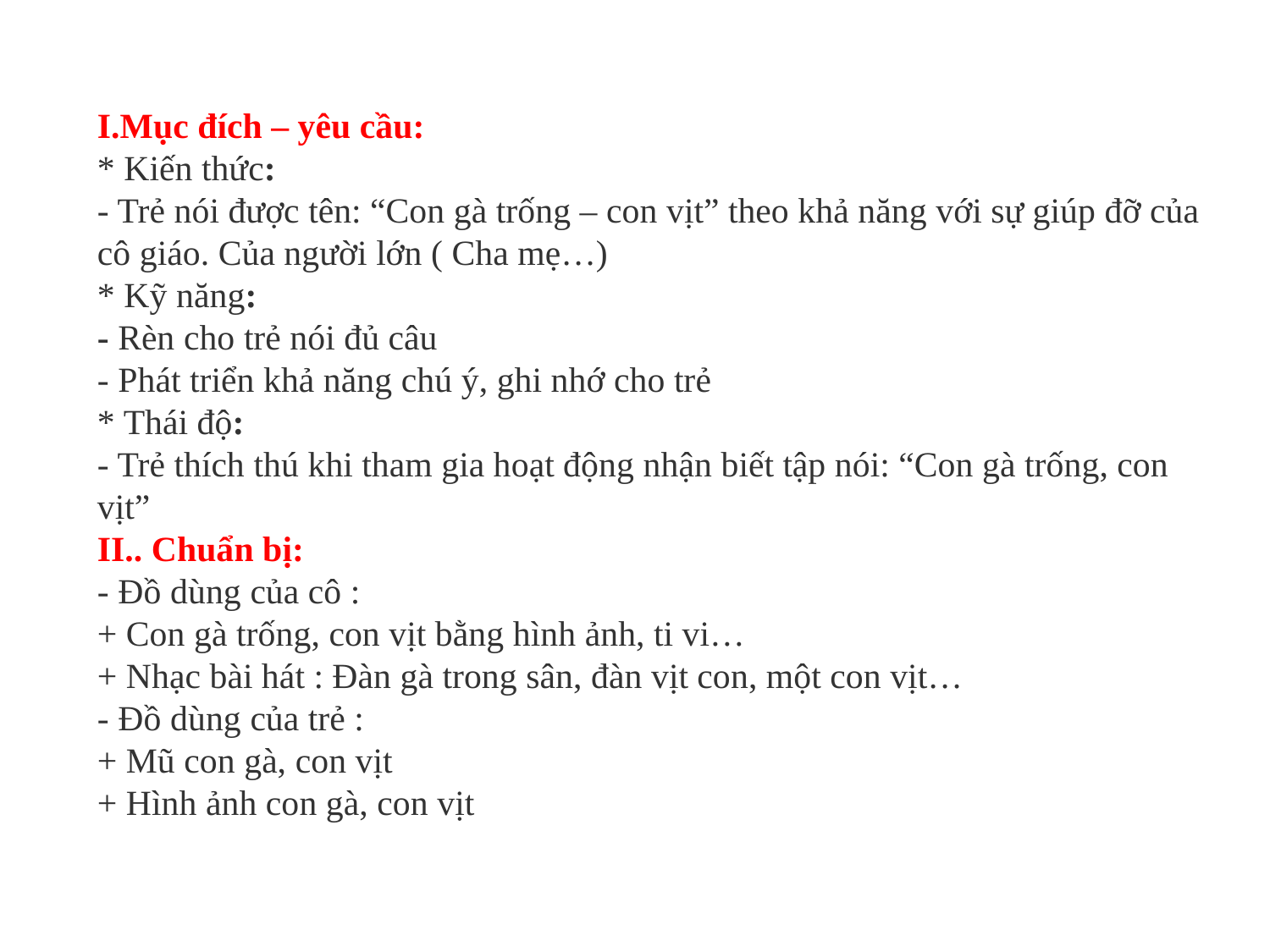

I.Mục đích – yêu cầu:
* Kiến thức:
- Trẻ nói được tên: “Con gà trống – con vịt” theo khả năng với sự giúp đỡ của cô giáo. Của người lớn ( Cha mẹ…)
* Kỹ năng:
- Rèn cho trẻ nói đủ câu
- Phát triển khả năng chú ý, ghi nhớ cho trẻ
* Thái độ:
- Trẻ thích thú khi tham gia hoạt động nhận biết tập nói: “Con gà trống, con vịt”
II.. Chuẩn bị:
- Đồ dùng của cô :
+ Con gà trống, con vịt bằng hình ảnh, ti vi…
+ Nhạc bài hát : Đàn gà trong sân, đàn vịt con, một con vịt…
- Đồ dùng của trẻ :
+ Mũ con gà, con vịt
+ Hình ảnh con gà, con vịt